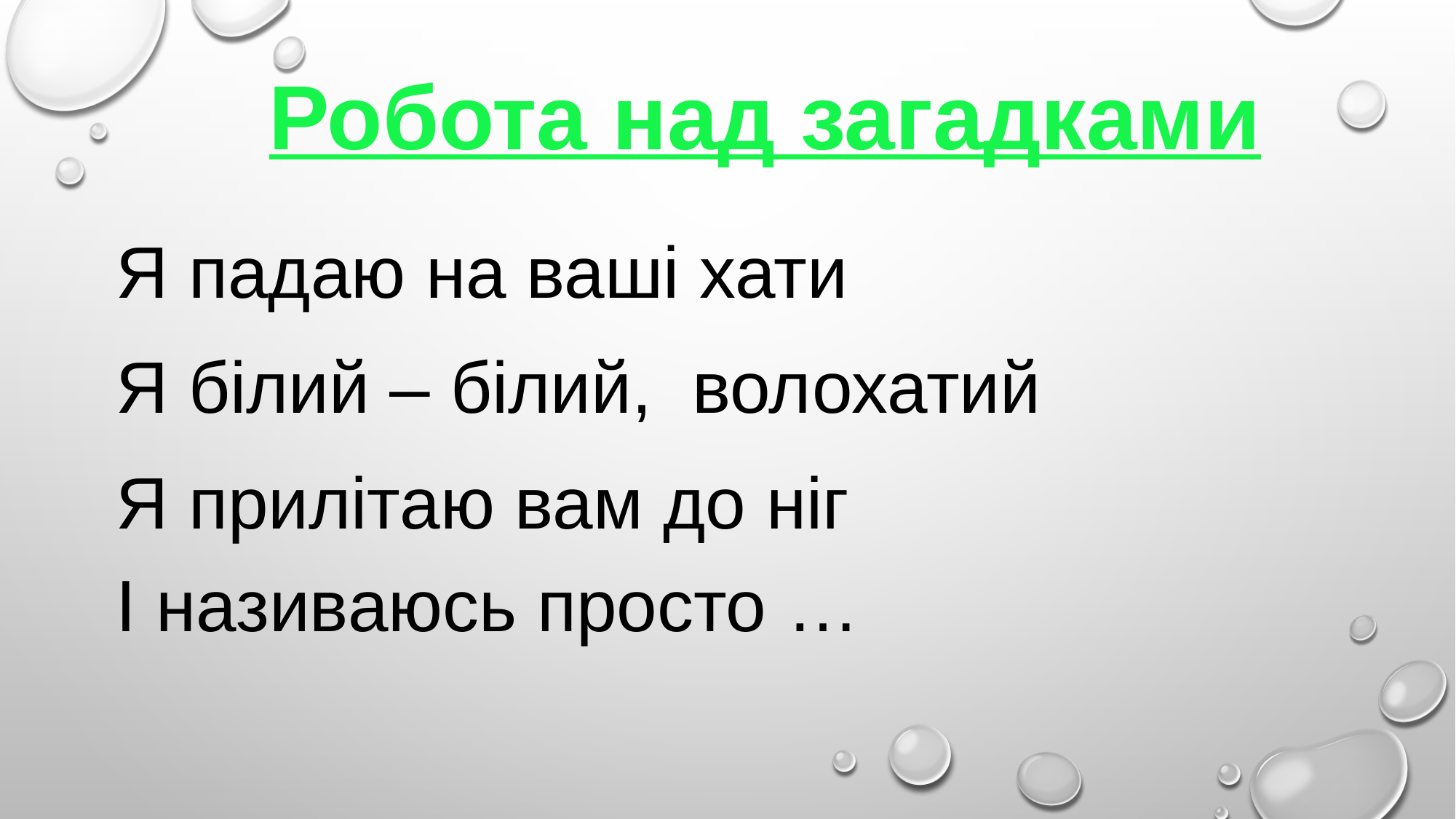

Робота над загадками
Я падаю на ваші хати
Я білий – білий,  волохатий
Я прилітаю вам до ніг
І називаюсь просто …